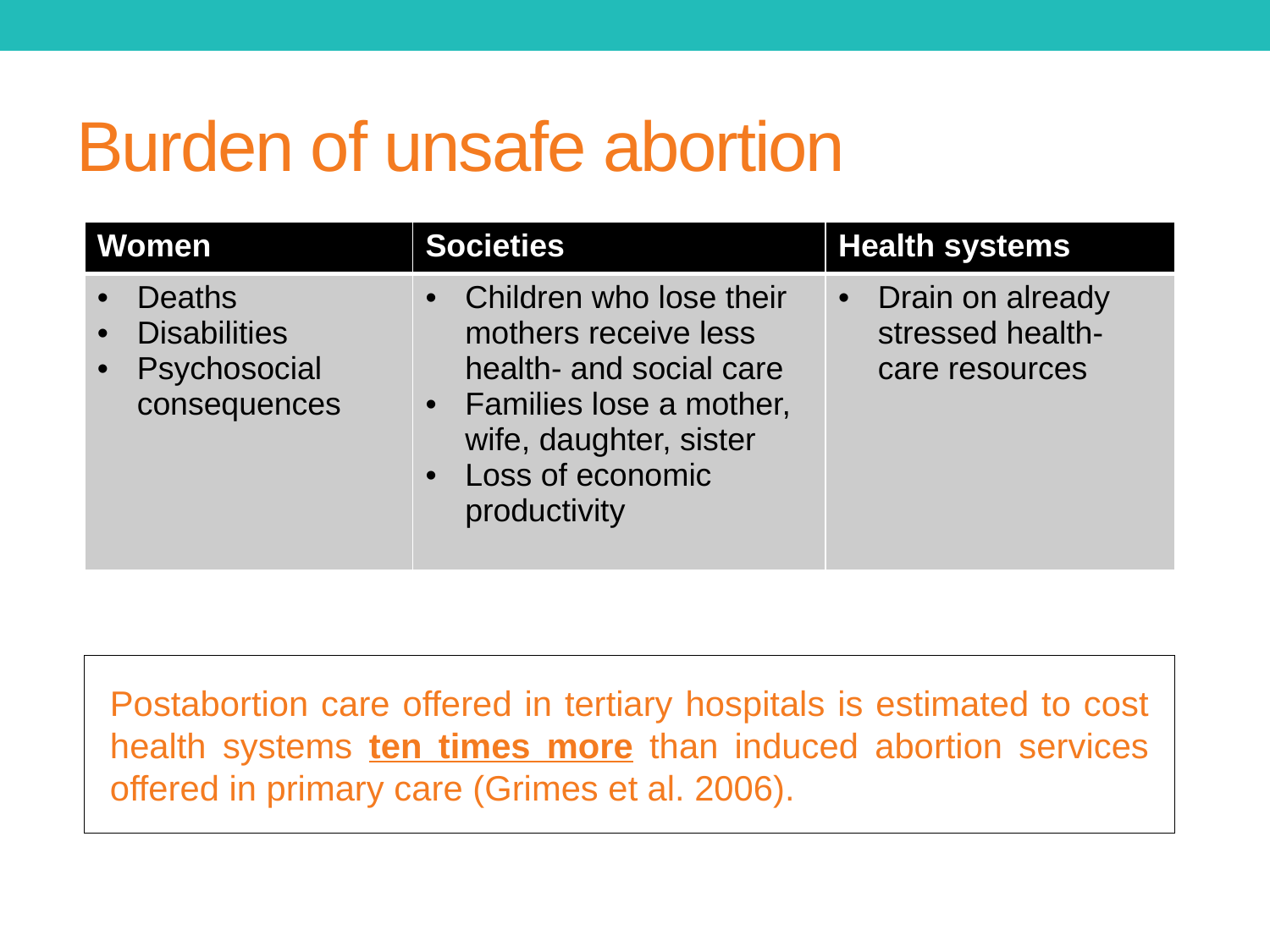

# Burden of unsafe abortion
| Women | Societies | Health systems |
| --- | --- | --- |
| Deaths Disabilities Psychosocial consequences | Children who lose their mothers receive less health- and social care Families lose a mother, wife, daughter, sister Loss of economic productivity | Drain on already stressed health-care resources |
Postabortion care offered in tertiary hospitals is estimated to cost health systems ten times more than induced abortion services offered in primary care (Grimes et al. 2006).